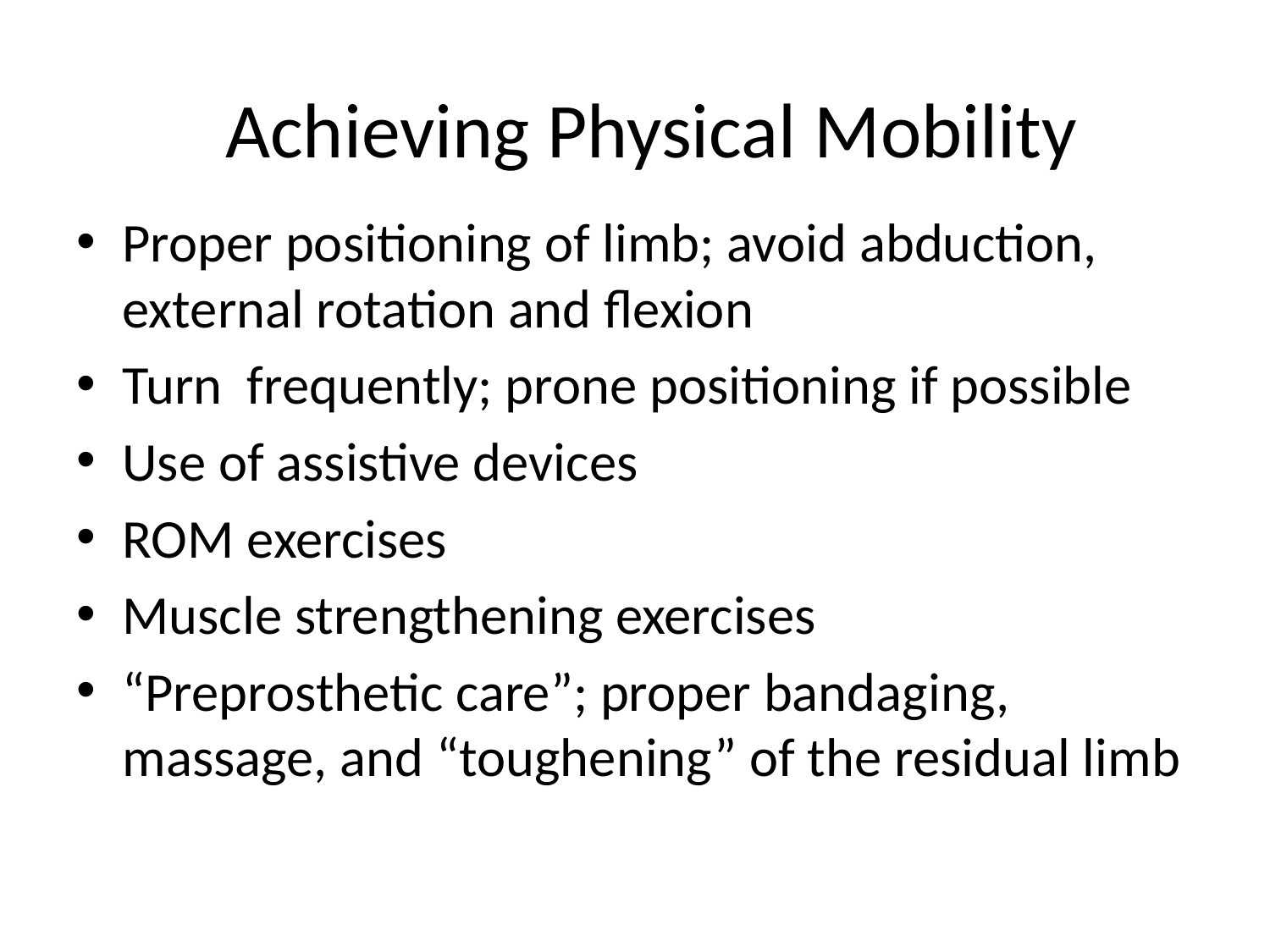

# Achieving Physical Mobility
Proper positioning of limb; avoid abduction, external rotation and flexion
Turn  frequently; prone positioning if possible
Use of assistive devices
ROM exercises
Muscle strengthening exercises
“Preprosthetic care”; proper bandaging, massage, and “toughening” of the residual limb